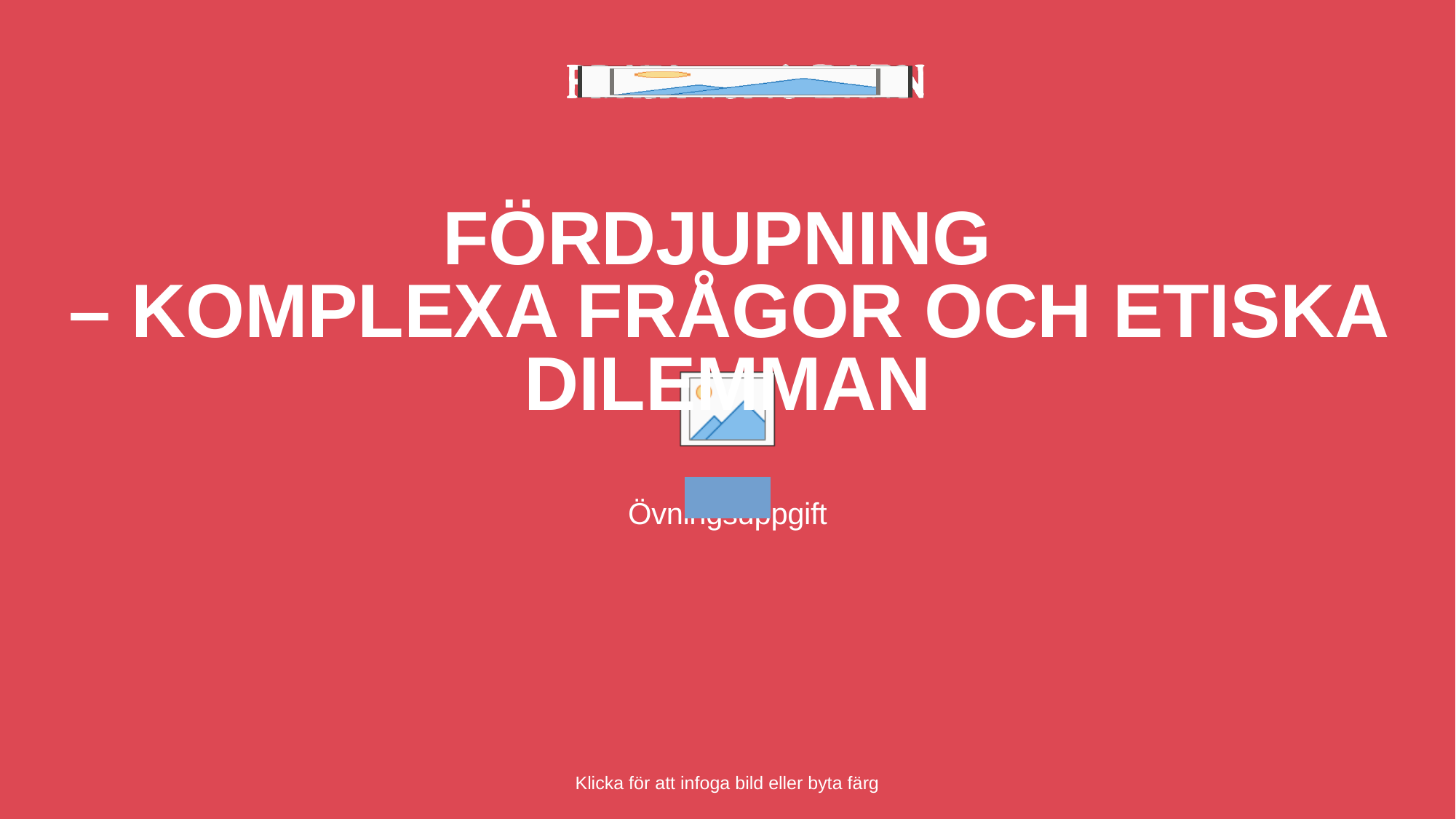

Fördjupning
– komplexa frågor och etiska dilemman

Övningsuppgift